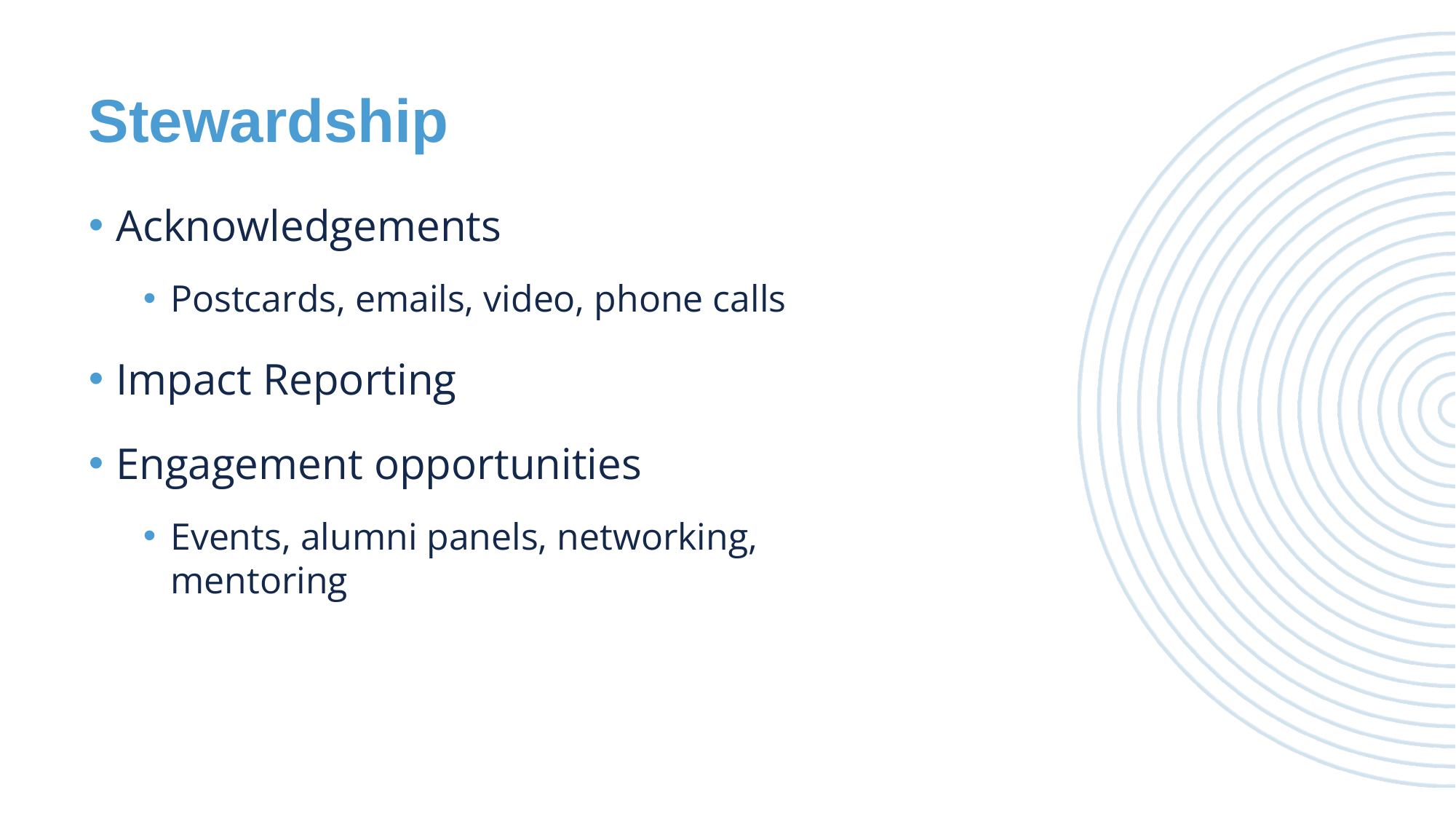

# Stewardship
Acknowledgements
Postcards, emails, video, phone calls
Impact Reporting
Engagement opportunities
Events, alumni panels, networking, mentoring